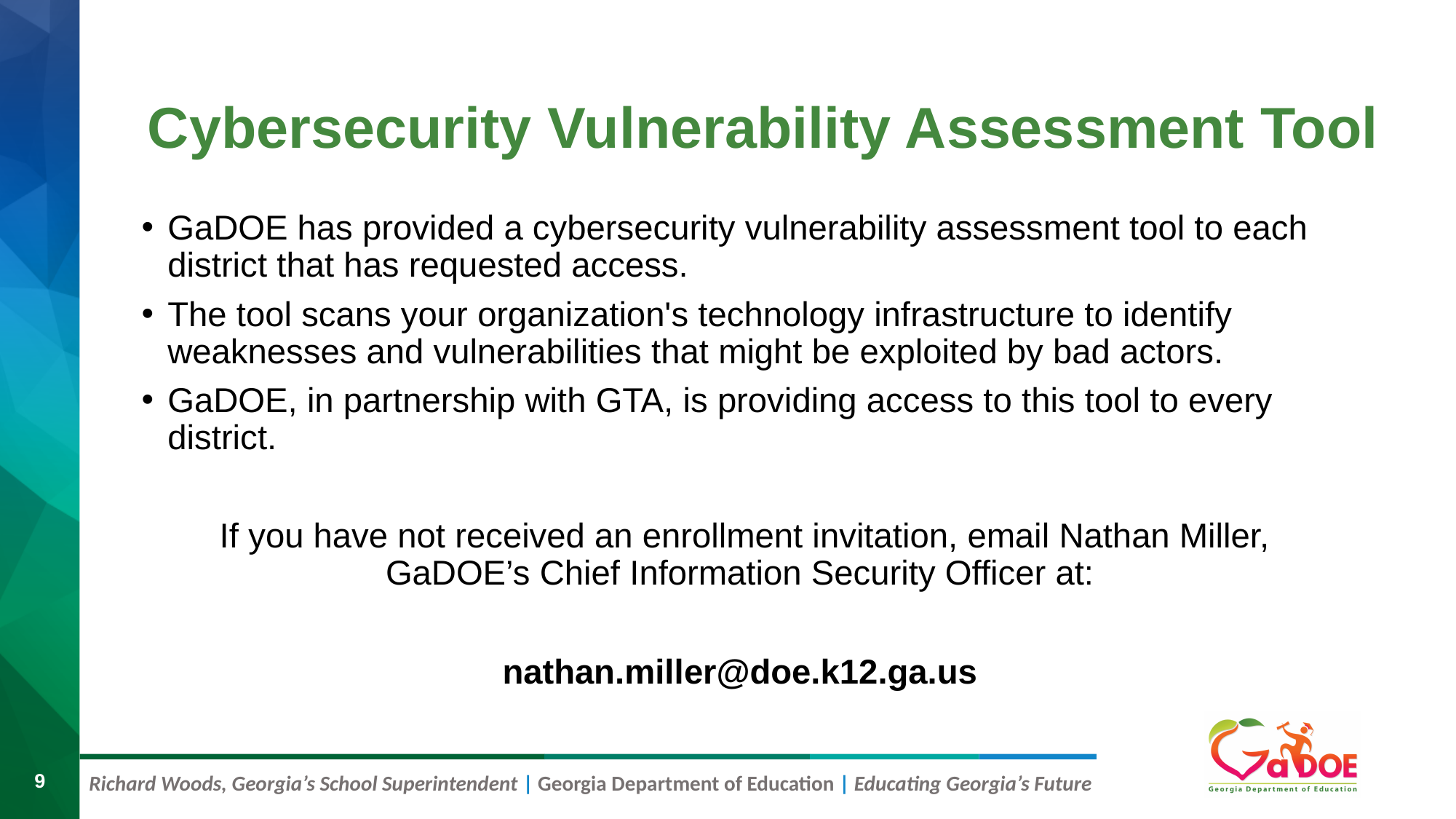

# Cybersecurity Vulnerability Assessment Tool
GaDOE has provided a cybersecurity vulnerability assessment tool to each district that has requested access.
The tool scans your organization's technology infrastructure to identify weaknesses and vulnerabilities that might be exploited by bad actors.​
GaDOE, in partnership with GTA, is providing access to this tool to every district.

 If you have not received an enrollment invitation, email Nathan Miller, GaDOE’s Chief Information Security Officer at:​

nathan.miller@doe.k12.ga.us​